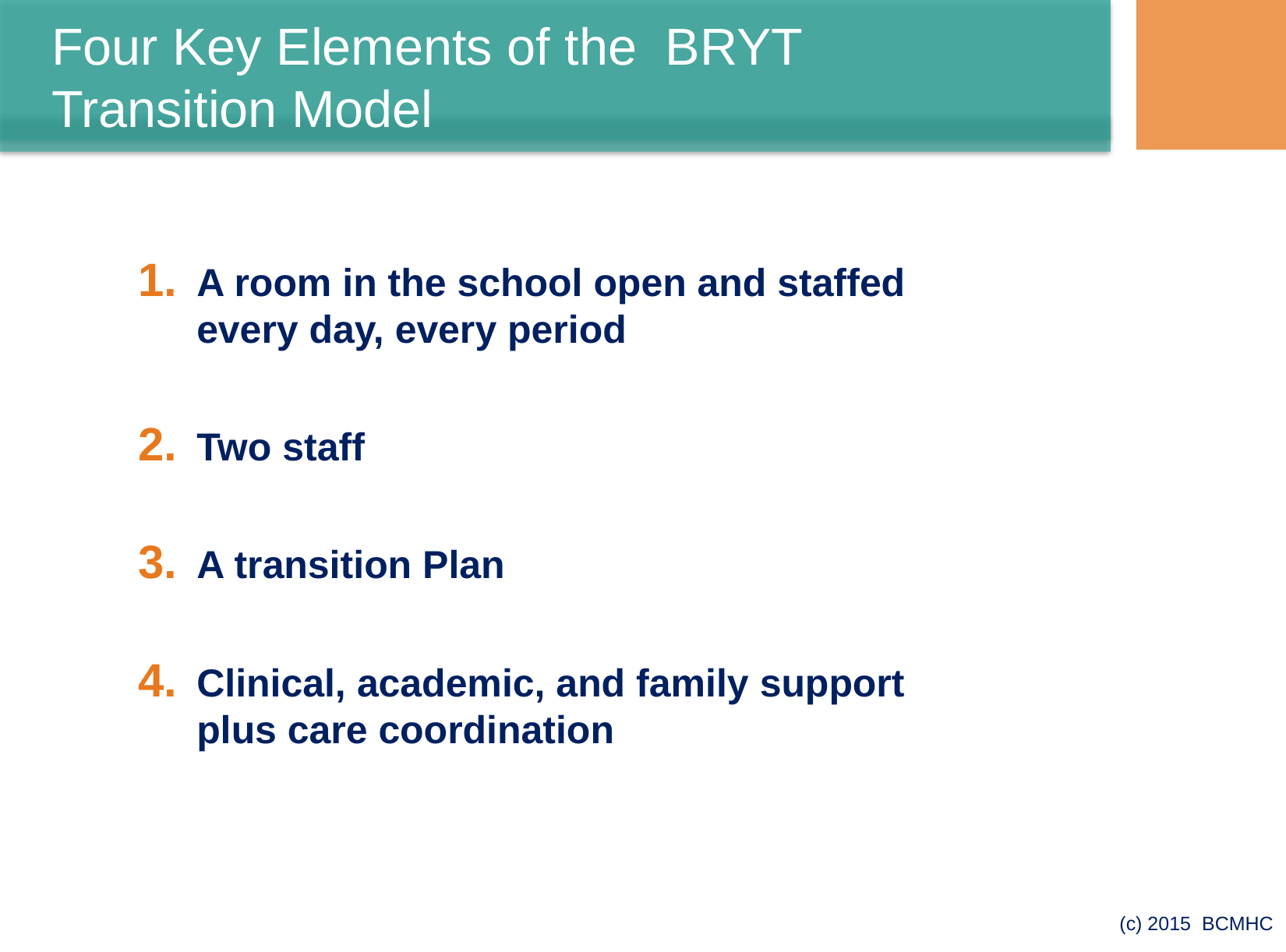

# Four Key Elements of the  BRYT Transition Model
A room in the school open and staffed every day, every period

Two staff

A transition Plan

Clinical, academic, and family support plus care coordination

(c) 2015  BCMHC